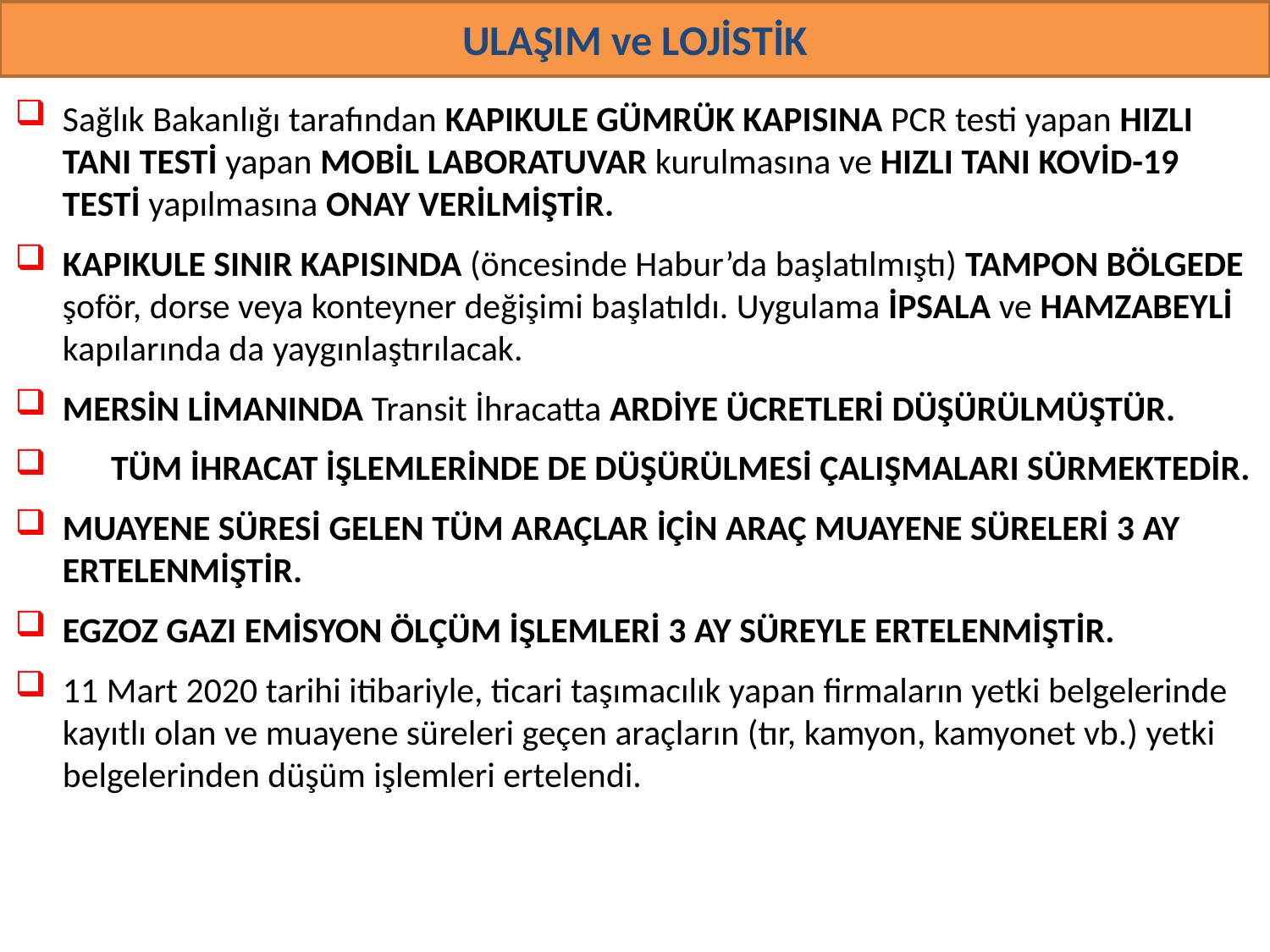

# ULAŞIM ve LOJİSTİK
Sağlık Bakanlığı tarafından KapIkule Gümrük KapIsIna PCR testi yapan hIzlI tanI testİ yapan mobİl laboratuvar kurulmasına ve hIzlI tanI Kovİd-19 testİ yapılmasına onay verİlMİŞTİR.
KapIkule SInIr KapIsInda (öncesinde Habur’da başlatılmıştı) tampon bölgede şoför, dorse veya konteyner değişimi başlatıldı. Uygulama İpsala ve Hamzabeylİ kapılarında da yaygınlaştırılacak.
Mersİn LİmanInda Transit İhracatta ardİye ücretlerİ düşürülMÜŞTÜR.
      Tüm İhracat İşlemlerİnde de düşürülmesİ çalIşmalarI sürmektedir.
Muayene süresİ gelen tüm araçlar İçİn araç muayene sürelerİ 3 ay ertelenMİŞTİR.
Egzoz gazI emİsyon ölçüm İşlemlerİ 3 ay süreyle ertelenMİŞTİR.
11 Mart 2020 tarihi itibariyle, ticari taşımacılık yapan firmaların yetki belgelerinde kayıtlı olan ve muayene süreleri geçen araçların (tır, kamyon, kamyonet vb.) yetki belgelerinden düşüm işlemleri ertelendi.